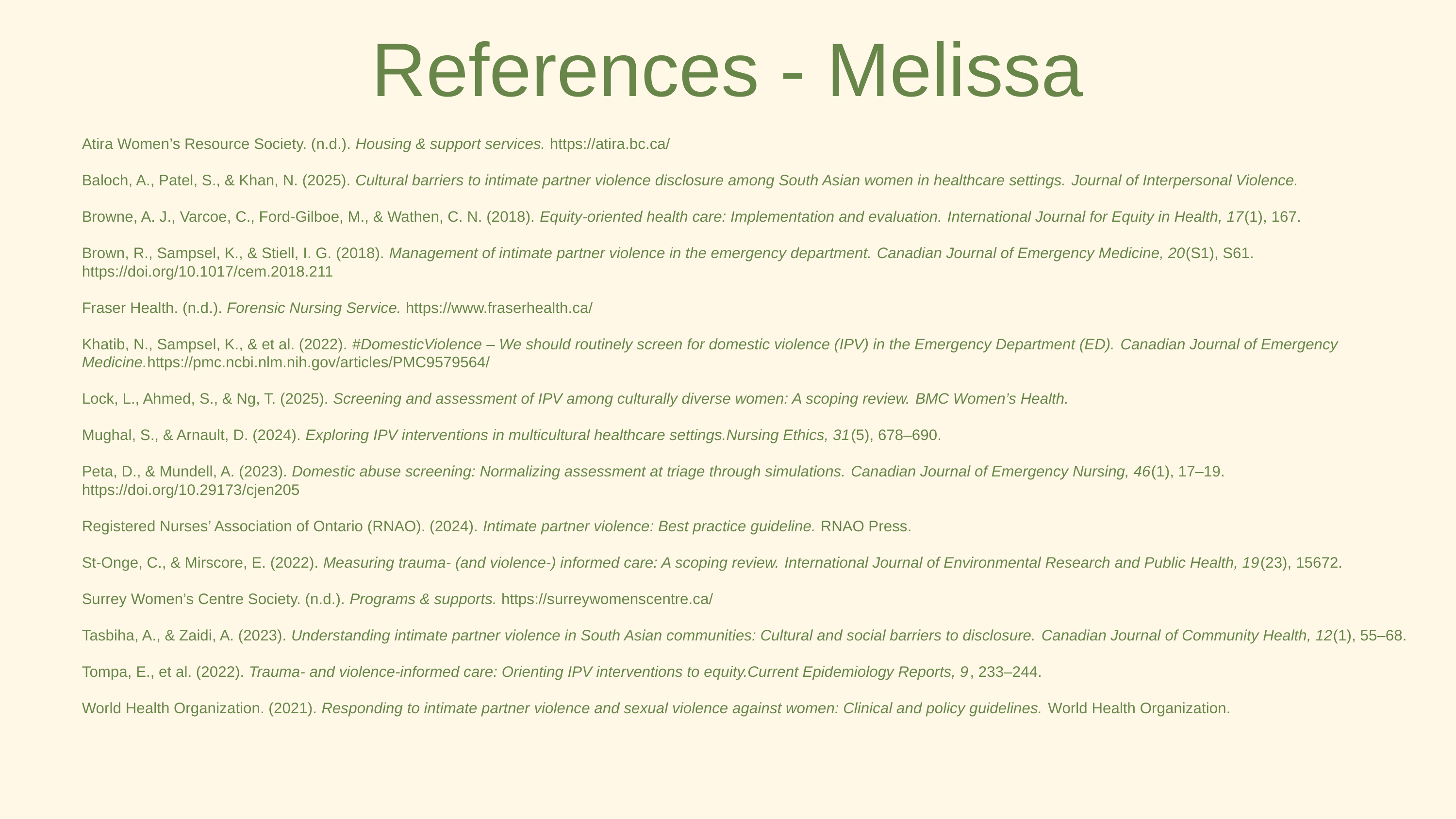

References - Melissa
Atira Women’s Resource Society. (n.d.). Housing & support services. https://atira.bc.ca/

Baloch, A., Patel, S., & Khan, N. (2025). Cultural barriers to intimate partner violence disclosure among South Asian women in healthcare settings. Journal of Interpersonal Violence.

Browne, A. J., Varcoe, C., Ford-Gilboe, M., & Wathen, C. N. (2018). Equity-oriented health care: Implementation and evaluation. International Journal for Equity in Health, 17(1), 167.

Brown, R., Sampsel, K., & Stiell, I. G. (2018). Management of intimate partner violence in the emergency department. Canadian Journal of Emergency Medicine, 20(S1), S61. https://doi.org/10.1017/cem.2018.211

Fraser Health. (n.d.). Forensic Nursing Service. https://www.fraserhealth.ca/

Khatib, N., Sampsel, K., & et al. (2022). #DomesticViolence – We should routinely screen for domestic violence (IPV) in the Emergency Department (ED). Canadian Journal of Emergency Medicine.https://pmc.ncbi.nlm.nih.gov/articles/PMC9579564/

Lock, L., Ahmed, S., & Ng, T. (2025). Screening and assessment of IPV among culturally diverse women: A scoping review. BMC Women’s Health.

Mughal, S., & Arnault, D. (2024). Exploring IPV interventions in multicultural healthcare settings.Nursing Ethics, 31(5), 678–690.

Peta, D., & Mundell, A. (2023). Domestic abuse screening: Normalizing assessment at triage through simulations. Canadian Journal of Emergency Nursing, 46(1), 17–19. https://doi.org/10.29173/cjen205

Registered Nurses’ Association of Ontario (RNAO). (2024). Intimate partner violence: Best practice guideline. RNAO Press.

St-Onge, C., & Mirscore, E. (2022). Measuring trauma- (and violence-) informed care: A scoping review. International Journal of Environmental Research and Public Health, 19(23), 15672.

Surrey Women’s Centre Society. (n.d.). Programs & supports. https://surreywomenscentre.ca/

Tasbiha, A., & Zaidi, A. (2023). Understanding intimate partner violence in South Asian communities: Cultural and social barriers to disclosure. Canadian Journal of Community Health, 12(1), 55–68.

Tompa, E., et al. (2022). Trauma- and violence-informed care: Orienting IPV interventions to equity.Current Epidemiology Reports, 9, 233–244.

World Health Organization. (2021). Responding to intimate partner violence and sexual violence against women: Clinical and policy guidelines. World Health Organization.